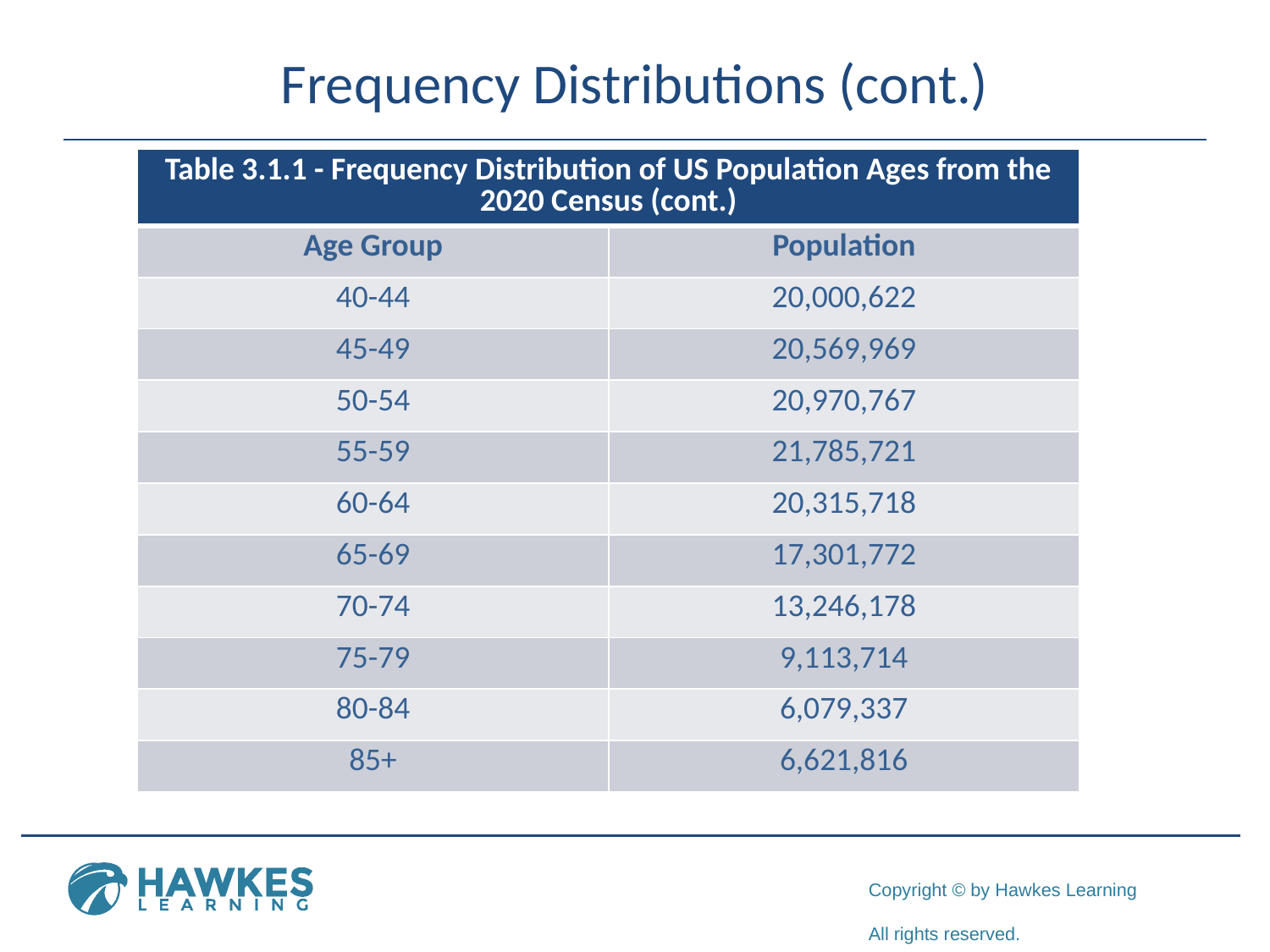

# Frequency Distributions (cont.)
| Table 3.1.1 - Frequency Distribution of US Population Ages from the 2020 Census (cont.) |  |
| --- | --- |
| Age Group | Population |
| 40-44 | 20,000,622 |
| 45-49 | 20,569,969 |
| 50-54 | 20,970,767 |
| 55-59 | 21,785,721 |
| 60-64 | 20,315,718 |
| 65-69 | 17,301,772 |
| 70-74 | 13,246,178 |
| 75-79 | 9,113,714 |
| 80-84 | 6,079,337 |
| 85+ | 6,621,816 |